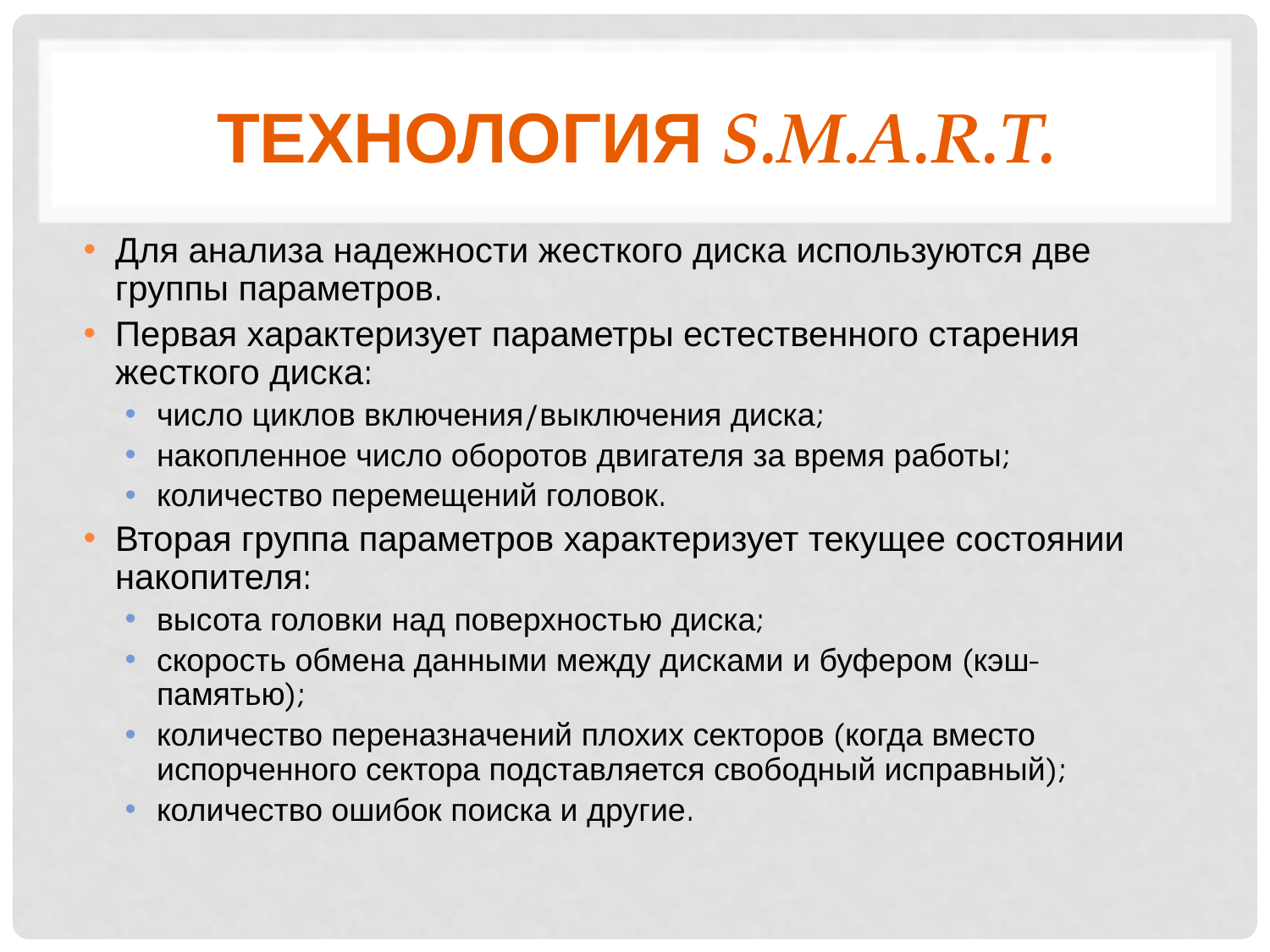

# Технология S.M.A.R.T.
Для анализа надежности жесткого диска используются две группы параметров.
Первая характеризует параметры естественного старения жесткого диска:
число циклов включения/выключения диска;
накопленное число оборотов двигателя за время работы;
количество перемещений головок.
Вторая группа параметров характеризует текущее состоянии накопителя:
высота головки над поверхностью диска;
скорость обмена данными между дисками и буфером (кэш-памятью);
количество переназначений плохих секторов (когда вместо испорченного сектора подставляется свободный исправный);
количество ошибок поиска и другие.